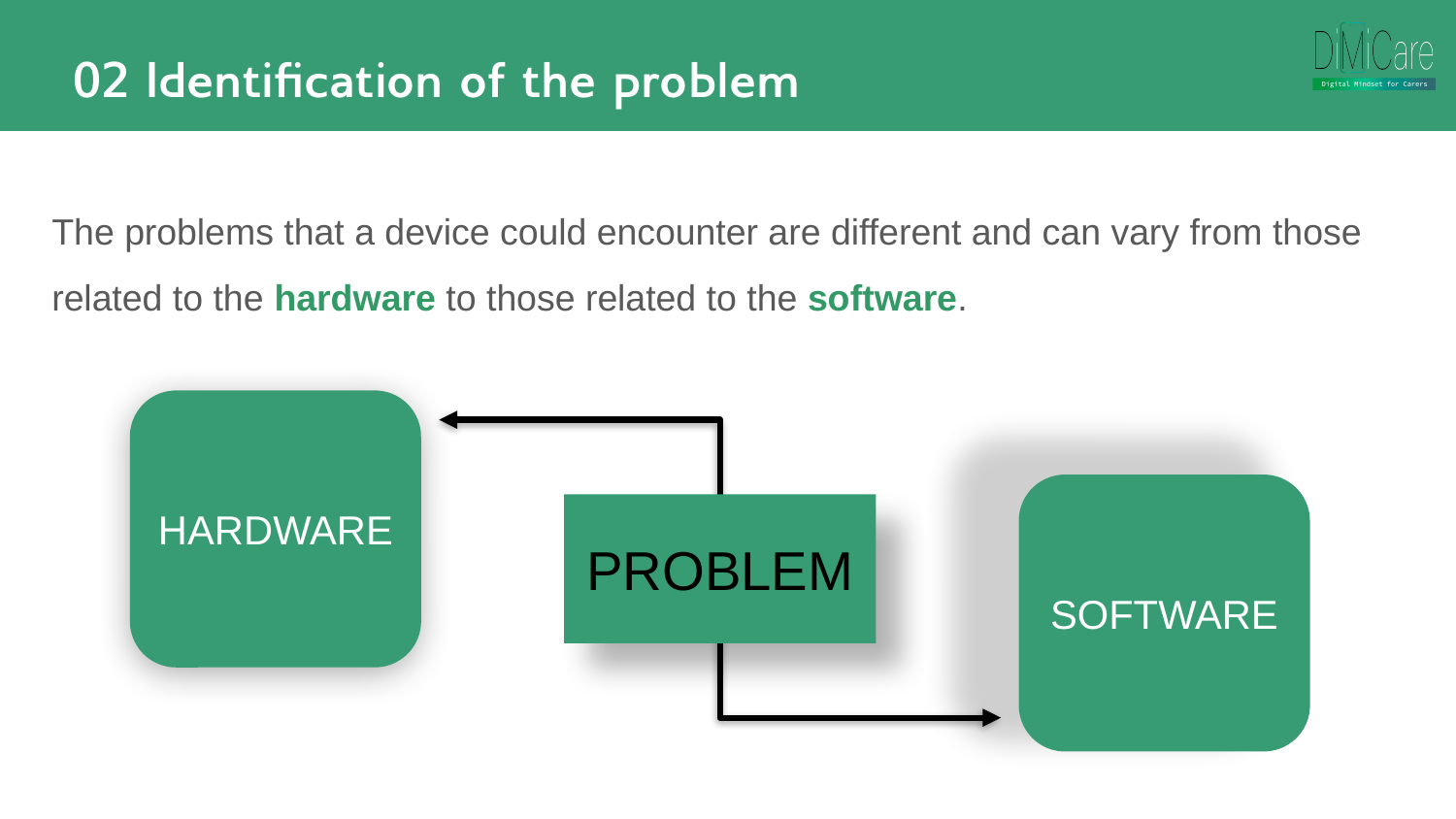

02 Identification of the problem

The problems that a device could encounter are different and can vary from those related to the hardware to those related to the software.
HARDWARE
SOFTWARE
PROBLEM
1